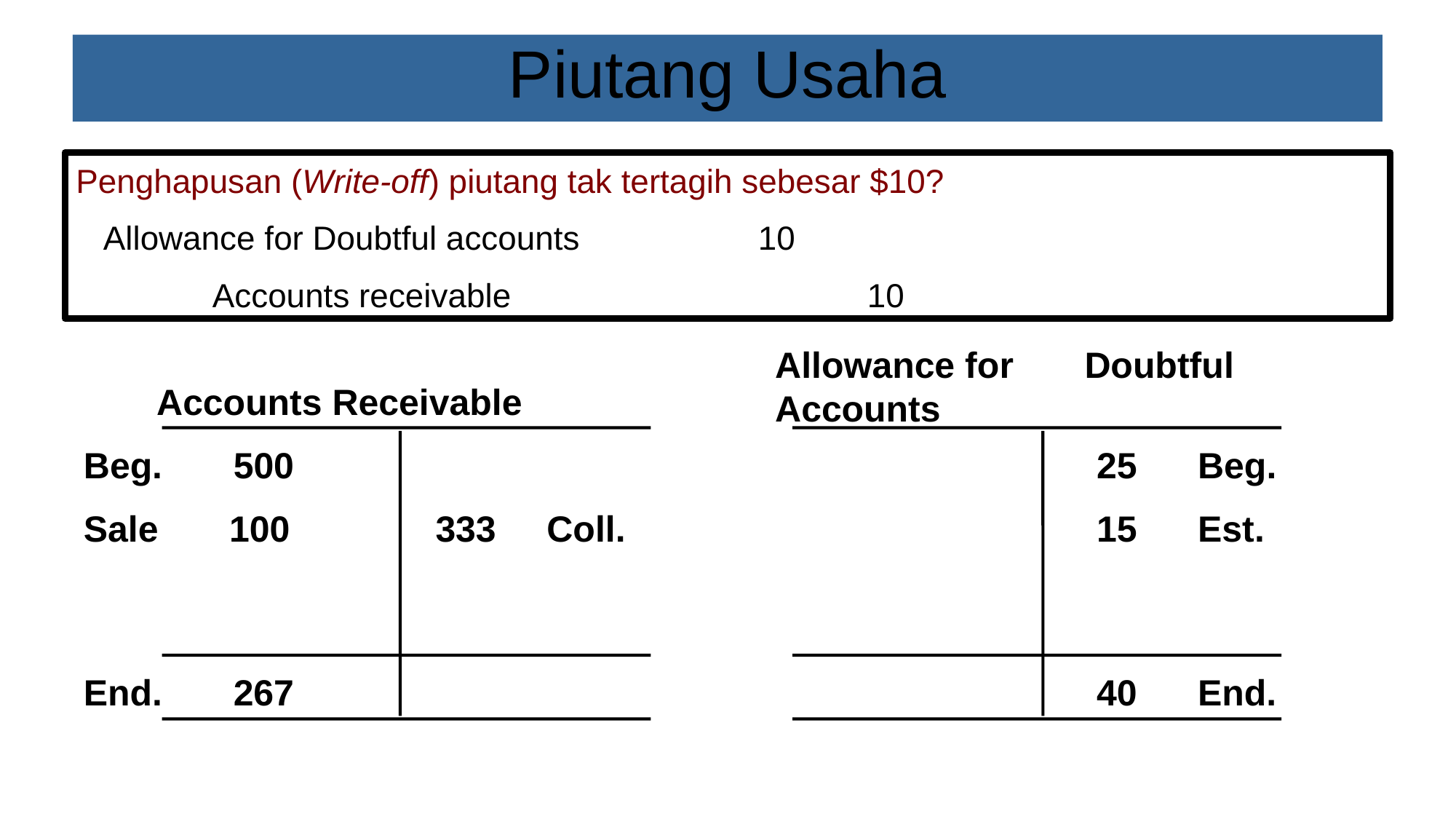

# Piutang Usaha
Penghapusan (Write-off) piutang tak tertagih sebesar $10?
	Allowance for Doubtful accounts		10
		Accounts receivable				10
Allowance for       Doubtful Accounts
Accounts Receivable

Beg.       500
   25      Beg.
Sale       100
333     Coll.
   15      Est.

End.       267
   40      End.